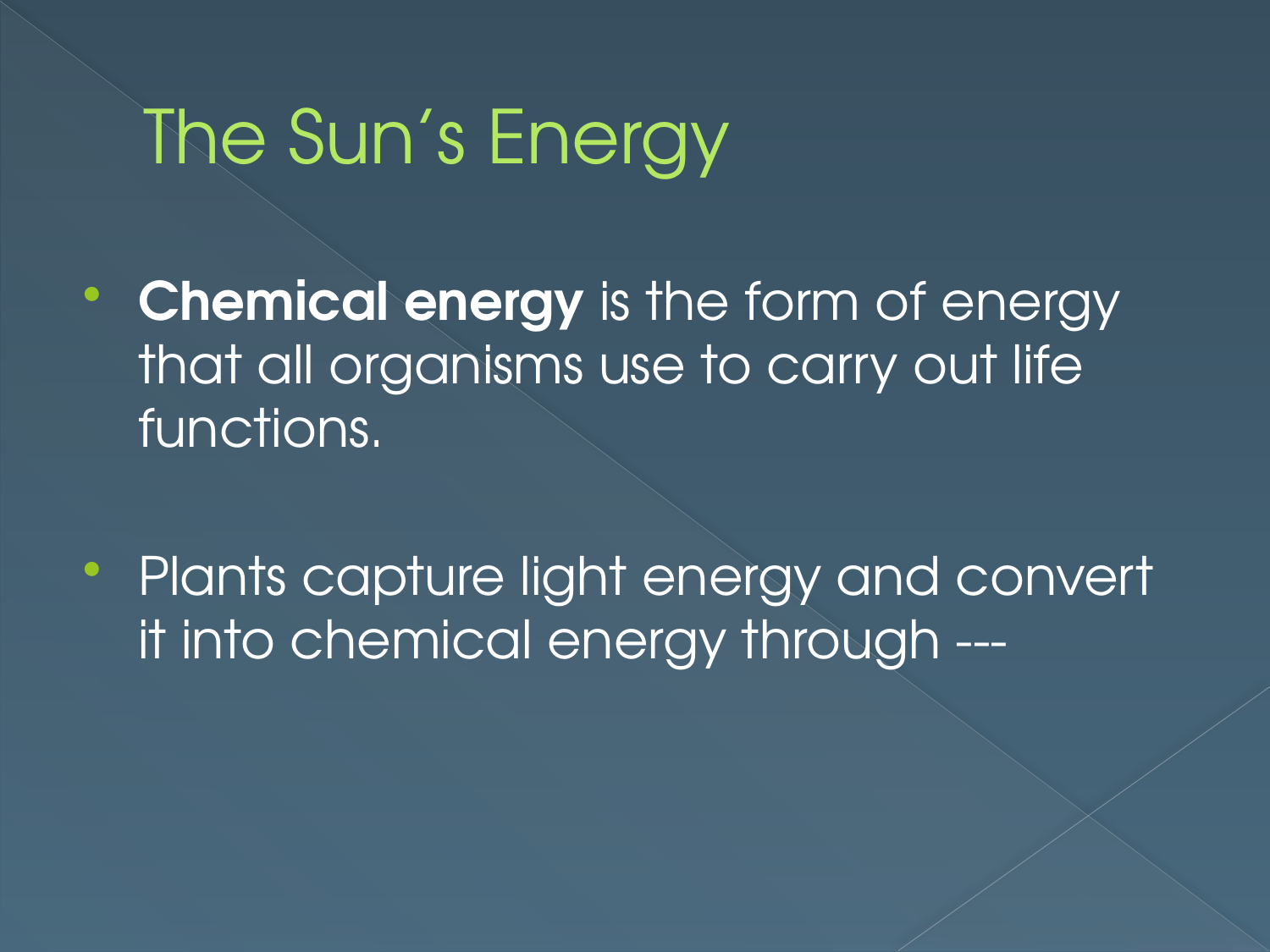

# The Sun’s Energy
Chemical energy is the form of energy that all organisms use to carry out life functions.

Plants capture light energy and convert it into chemical energy through ---